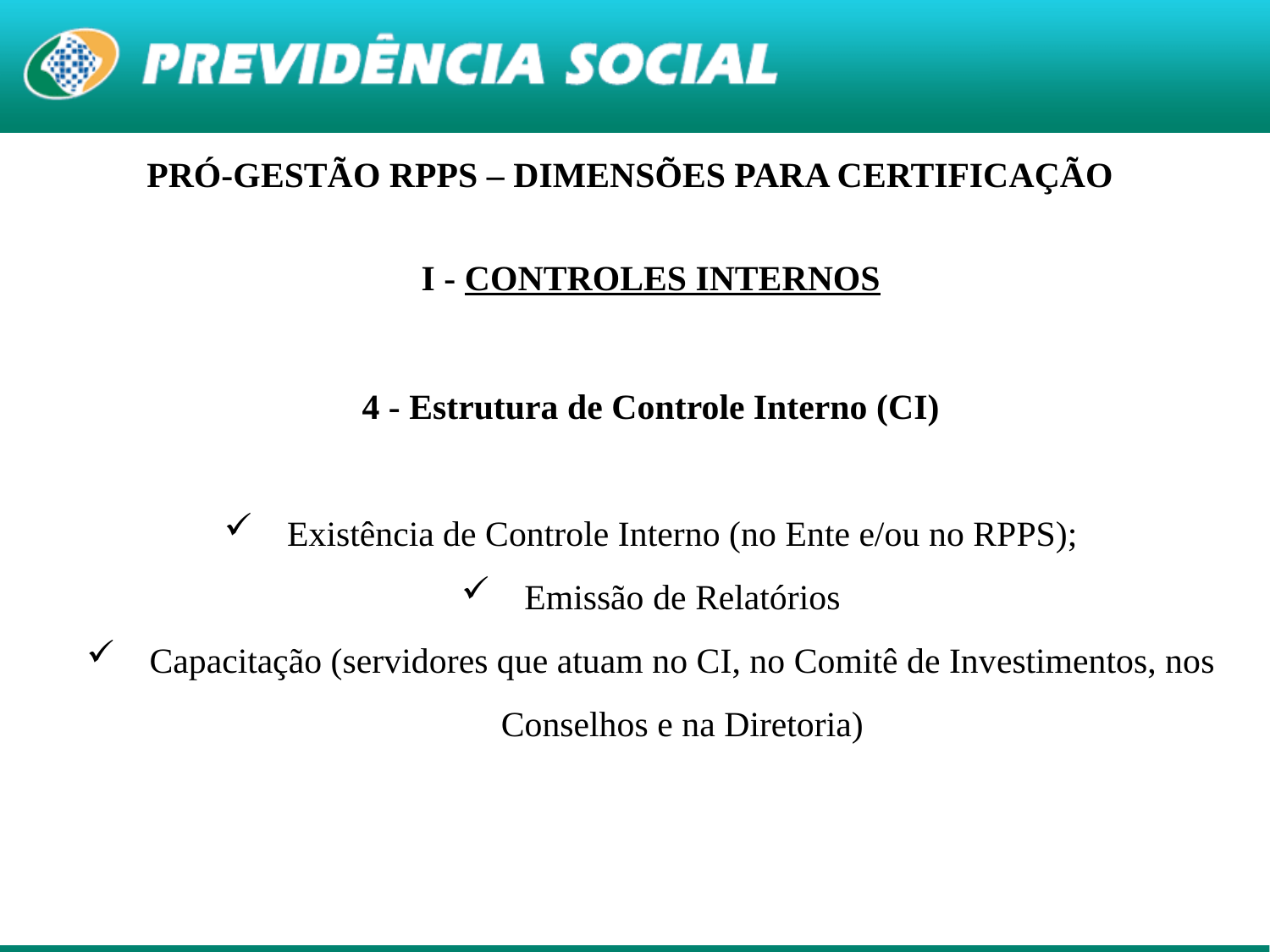

PRÓ-GESTÃO RPPS – DIMENSÕES PARA CERTIFICAÇÃO
I - CONTROLES INTERNOS

4 - Estrutura de Controle Interno (CI)

Existência de Controle Interno (no Ente e/ou no RPPS);
Emissão de Relatórios
Capacitação (servidores que atuam no CI, no Comitê de Investimentos, nos Conselhos e na Diretoria)